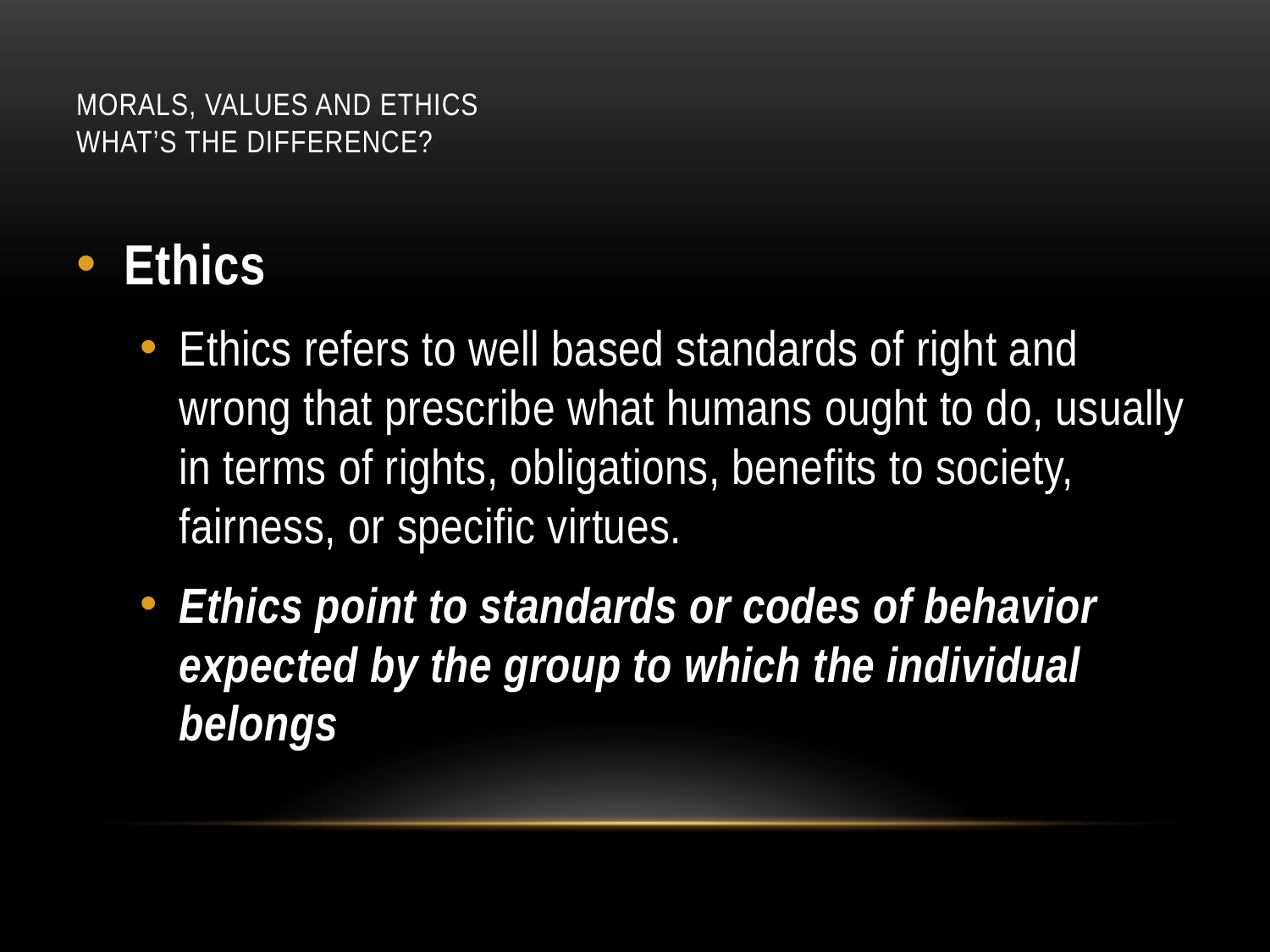

# Morals, Values and Ethics What’s the difference?
Ethics
Ethics refers to well based standards of right and wrong that prescribe what humans ought to do, usually in terms of rights, obligations, benefits to society, fairness, or specific virtues.
Ethics point to standards or codes of behavior expected by the group to which the individual belongs